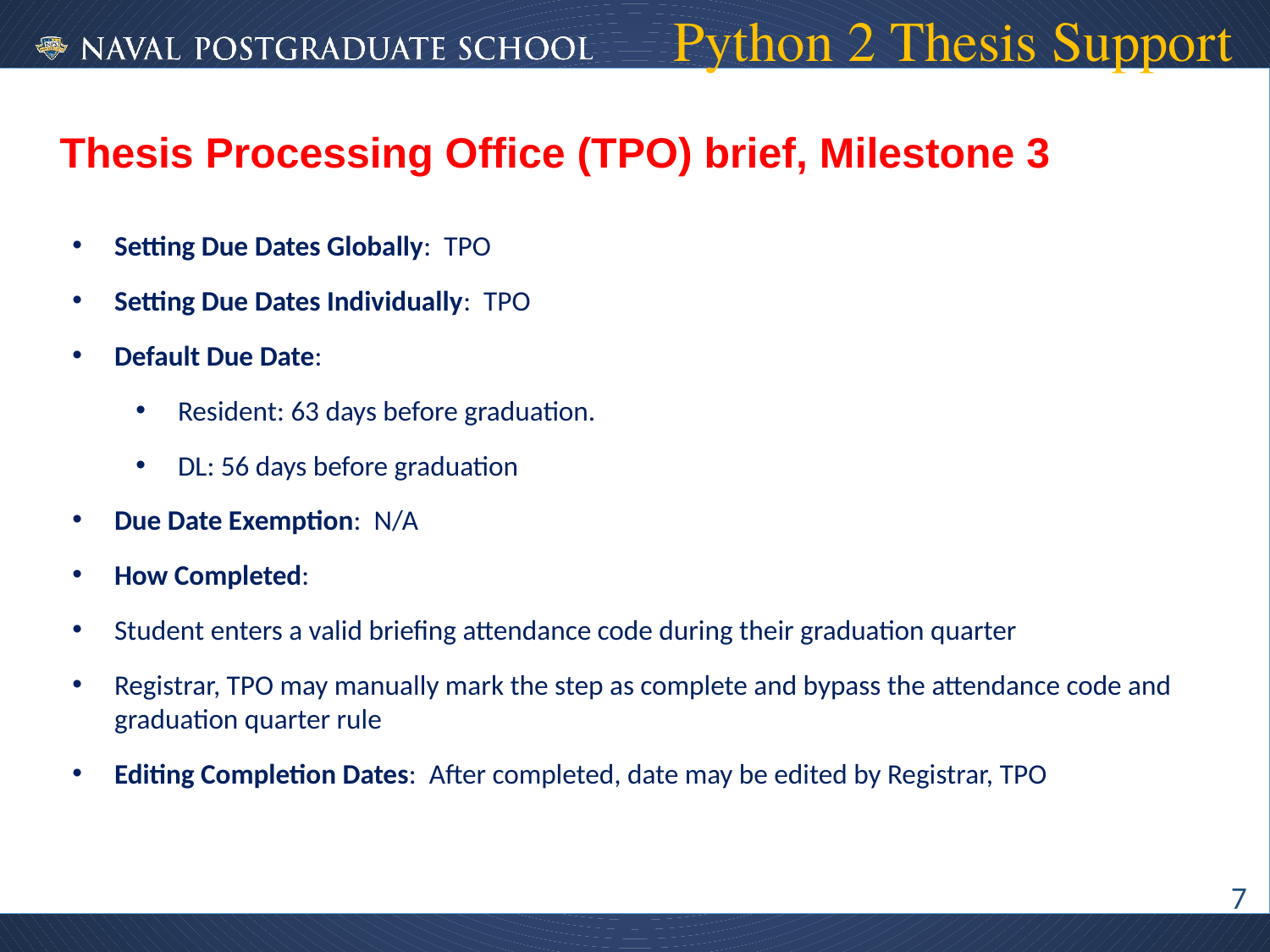

# Python 2 Thesis Support
Thesis Processing Office (TPO) brief, Milestone 3
Setting Due Dates Globally:  TPO
Setting Due Dates Individually:  TPO
Default Due Date:
Resident: 63 days before graduation.
DL: 56 days before graduation
Due Date Exemption:  N/A
How Completed:
Student enters a valid briefing attendance code during their graduation quarter
Registrar, TPO may manually mark the step as complete and bypass the attendance code and graduation quarter rule
Editing Completion Dates:  After completed, date may be edited by Registrar, TPO

7